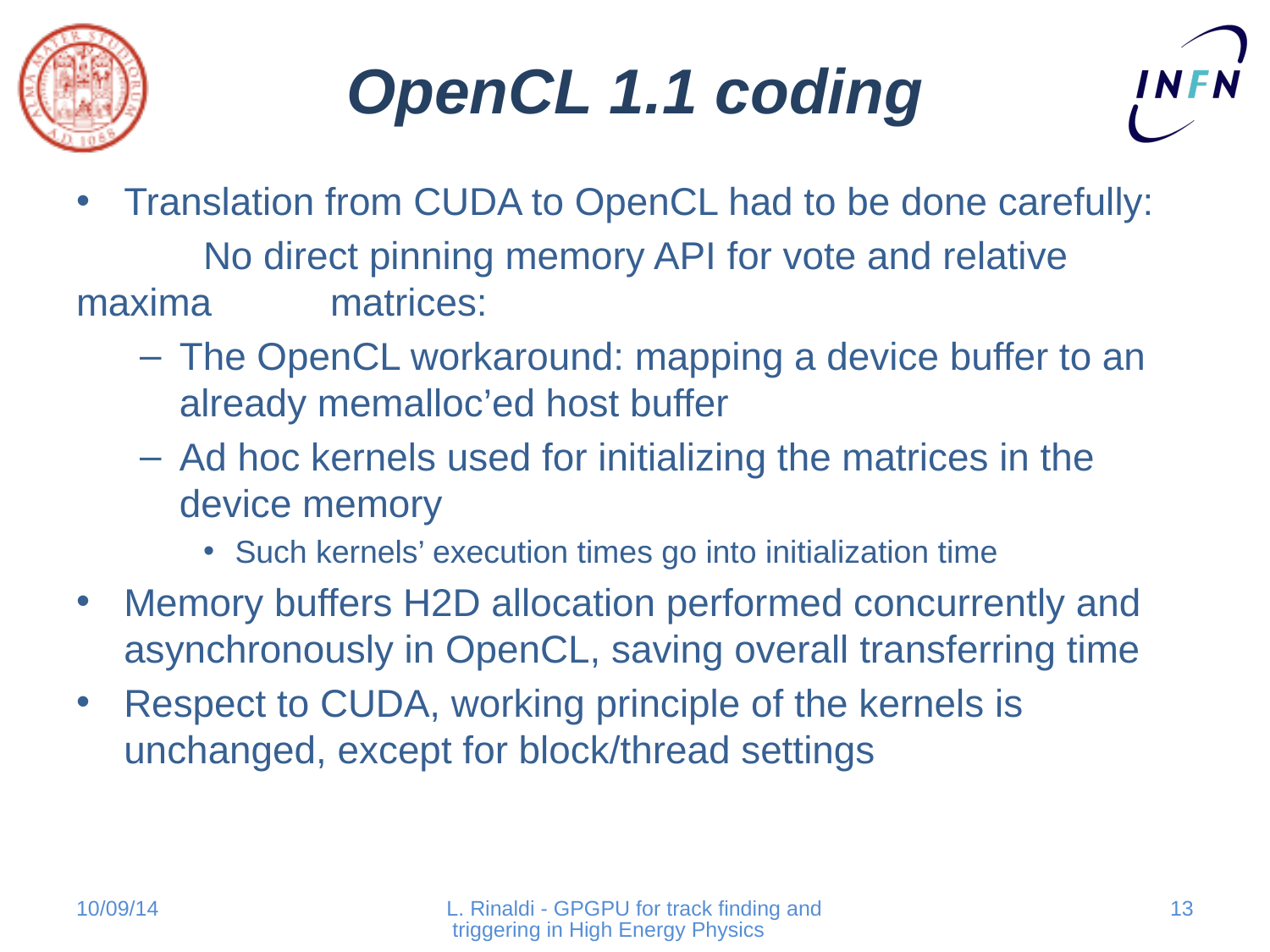

# OpenCL 1.1 coding
Translation from CUDA to OpenCL had to be done carefully:
	No direct pinning memory API for vote and relative maxima 	matrices:
The OpenCL workaround: mapping a device buffer to an already memalloc’ed host buffer
Ad hoc kernels used for initializing the matrices in the device memory
Such kernels’ execution times go into initialization time
Memory buffers H2D allocation performed concurrently and asynchronously in OpenCL, saving overall transferring time
Respect to CUDA, working principle of the kernels is unchanged, except for block/thread settings

10/09/14
L. Rinaldi - GPGPU for track finding and triggering in High Energy Physics
13